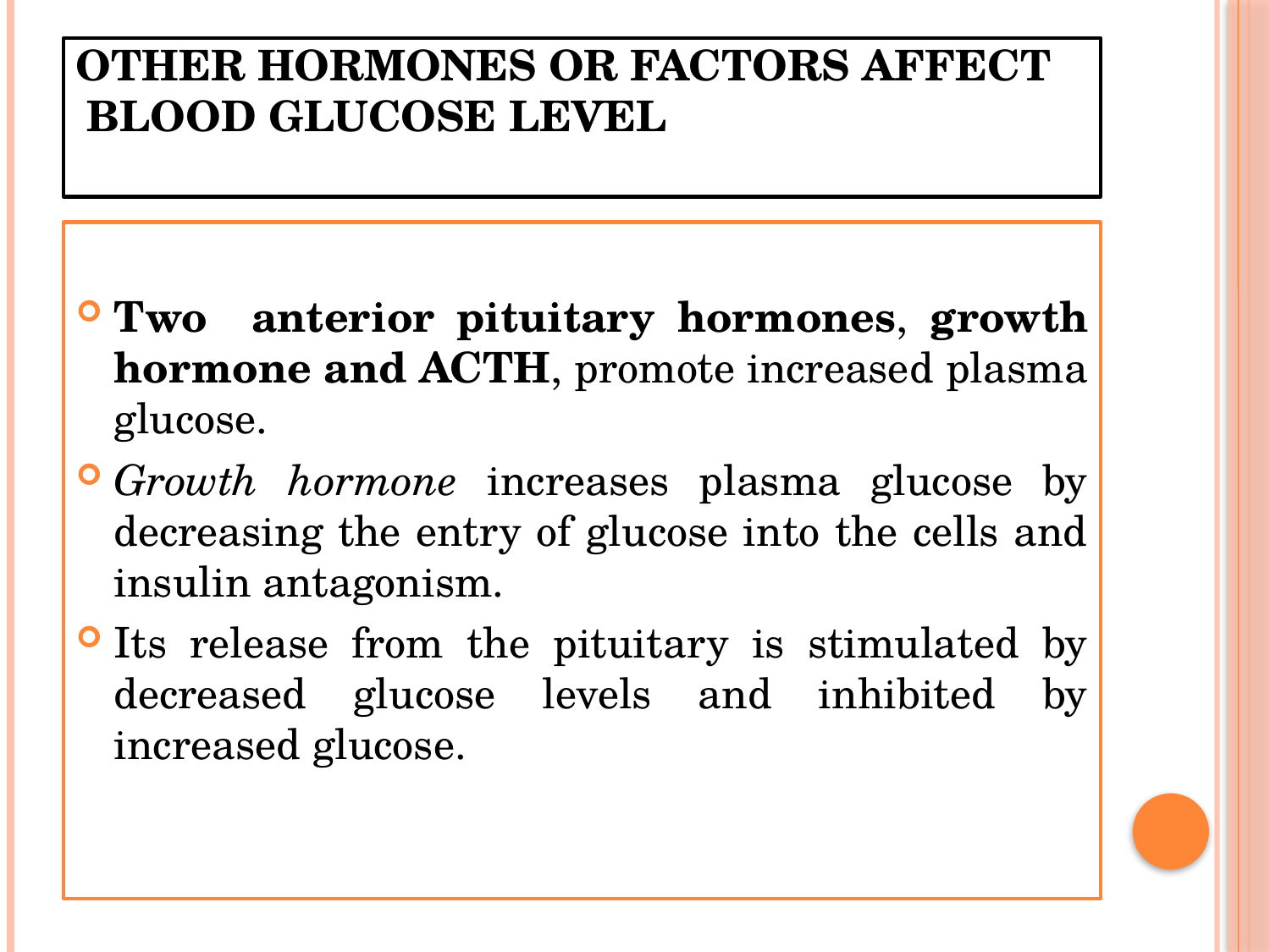

# Other hormones or factors affect blood glucose level

Two  anterior pituitary hormones, growth hormone and ACTH, promote increased plasma glucose.
Growth hormone increases plasma glucose by decreasing the entry of glucose into the cells and insulin antagonism.
Its release from the pituitary is stimulated by decreased glucose levels and inhibited by increased glucose.